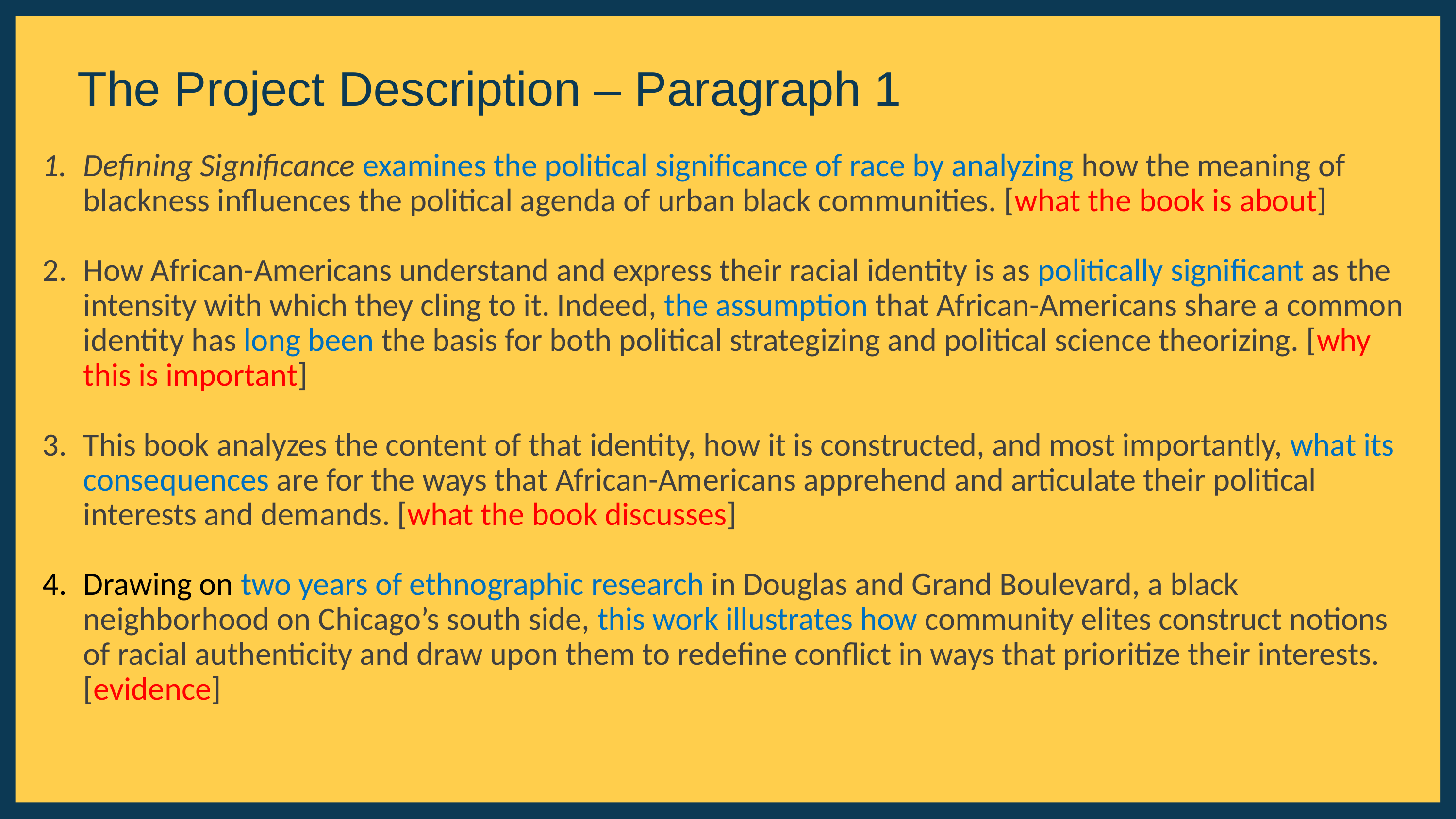

The Project Description – Paragraph 1
Defining Significance examines the political significance of race by analyzing how the meaning of blackness influences the political agenda of urban black communities. [what the book is about]

How African-Americans understand and express their racial identity is as politically significant as the intensity with which they cling to it. Indeed, the assumption that African-Americans share a common identity has long been the basis for both political strategizing and political science theorizing. [why this is important]

This book analyzes the content of that identity, how it is constructed, and most importantly, what its consequences are for the ways that African-Americans apprehend and articulate their political interests and demands. [what the book discusses]

Drawing on two years of ethnographic research in Douglas and Grand Boulevard, a black neighborhood on Chicago’s south side, this work illustrates how community elites construct notions of racial authenticity and draw upon them to redefine conflict in ways that prioritize their interests. [evidence]